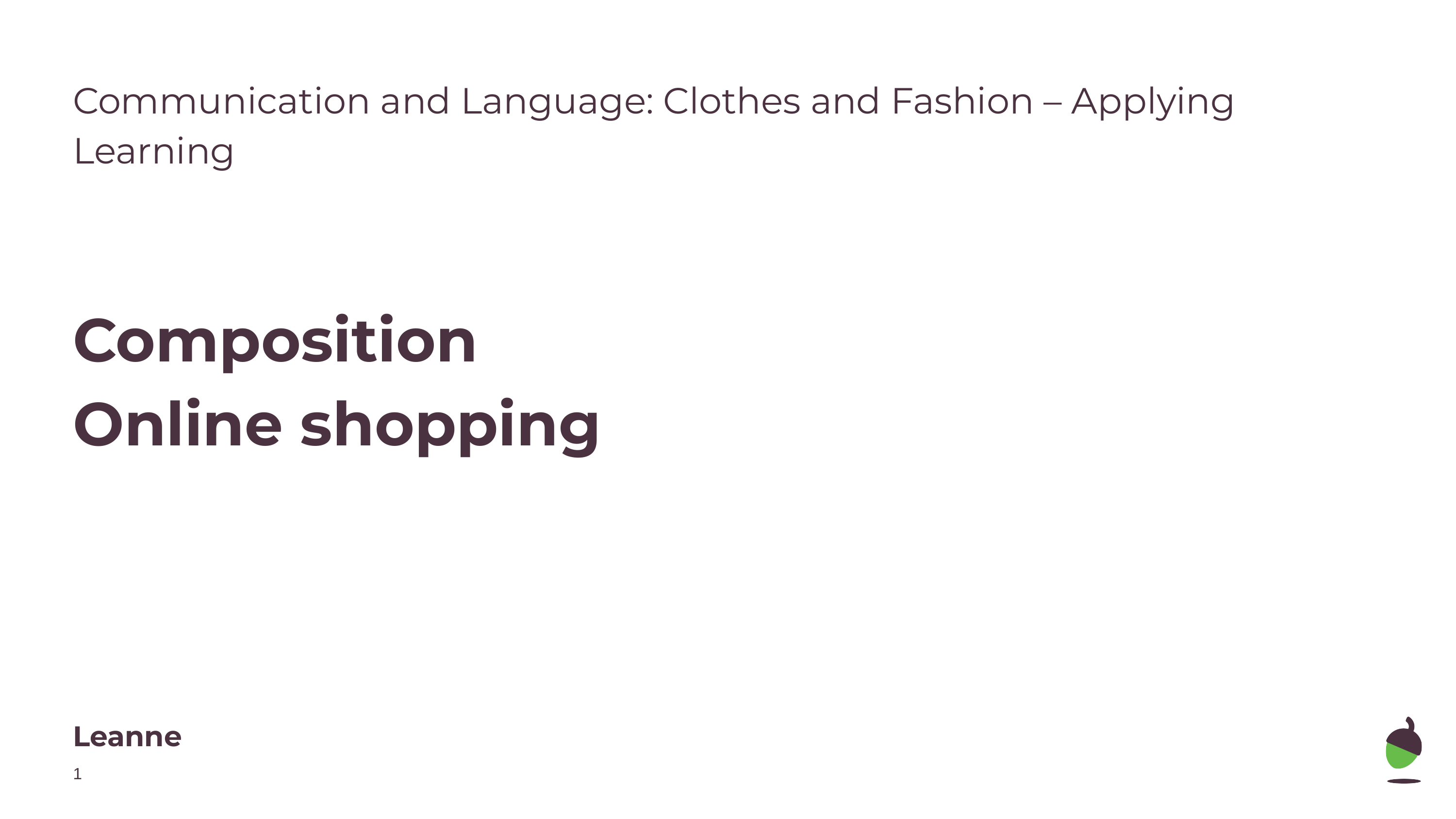

Communication and Language: Clothes and Fashion – Applying Learning
Composition
Online shopping
Leanne
1